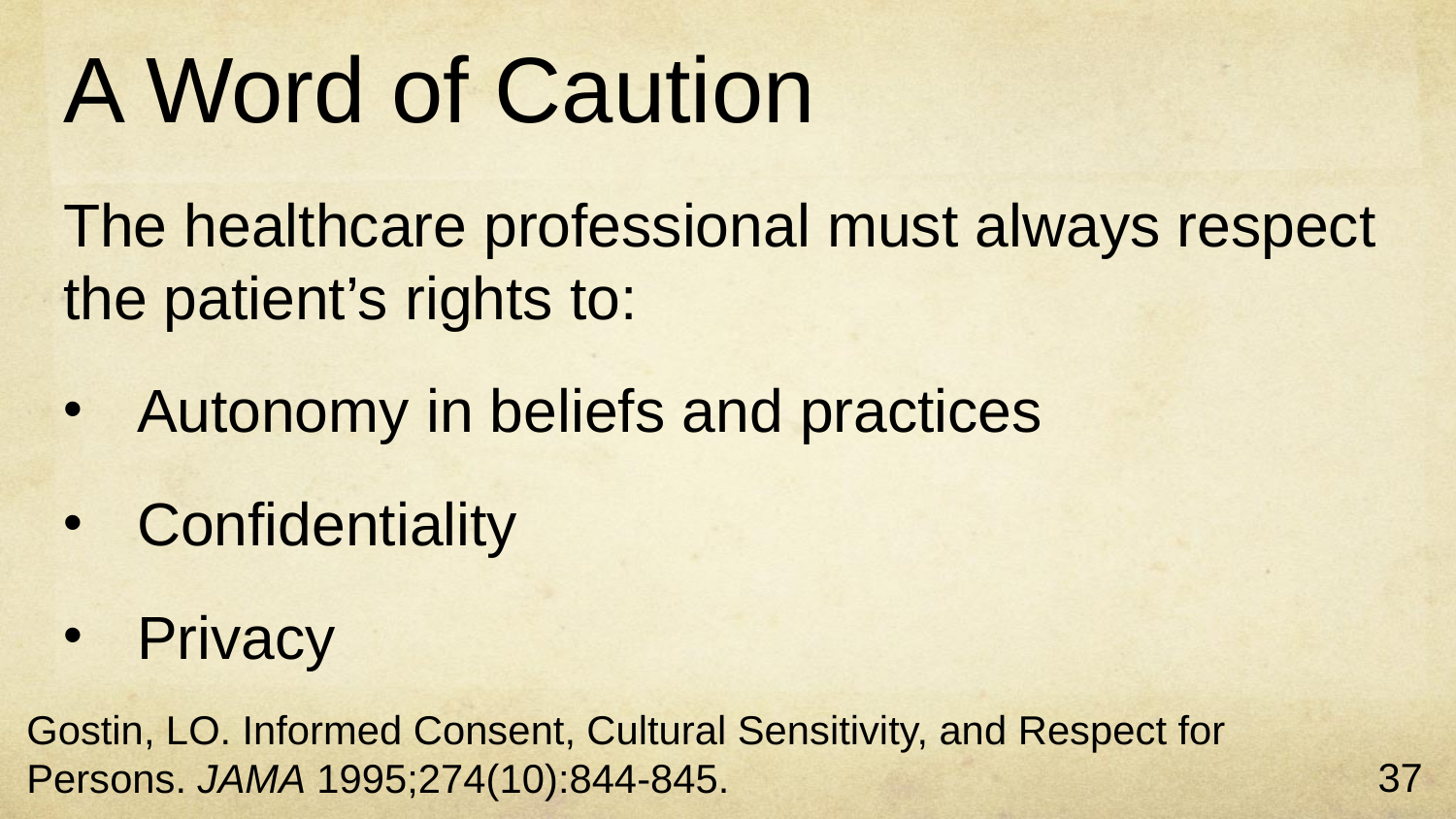

# A Word of Caution
The healthcare professional must always respect the patient’s rights to:
Autonomy in beliefs and practices
Confidentiality
Privacy
Gostin, LO. Informed Consent, Cultural Sensitivity, and Respect for Persons. JAMA 1995;274(10):844-845.
37